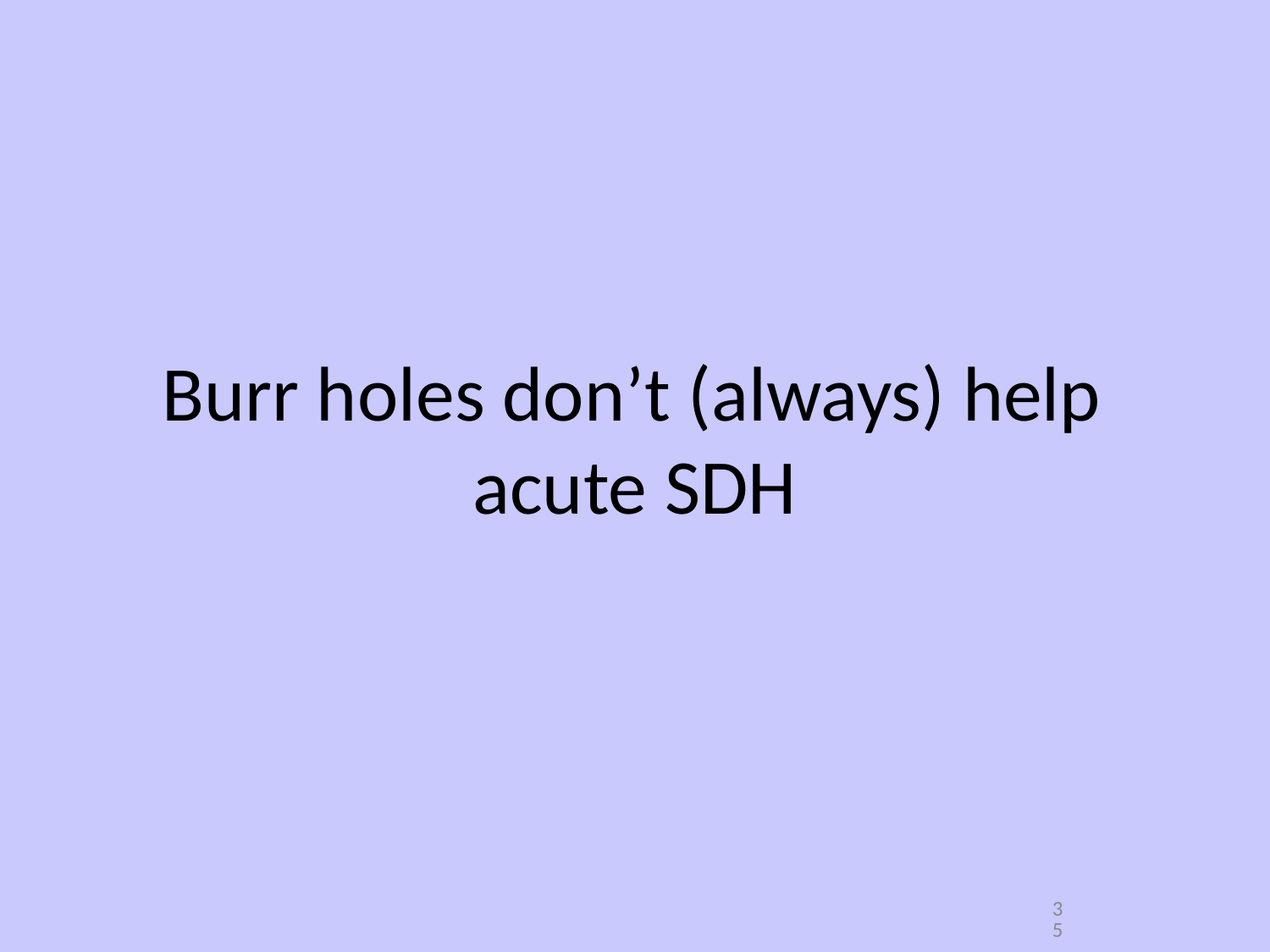

# Burr holes don’t (always) help acute SDH
35